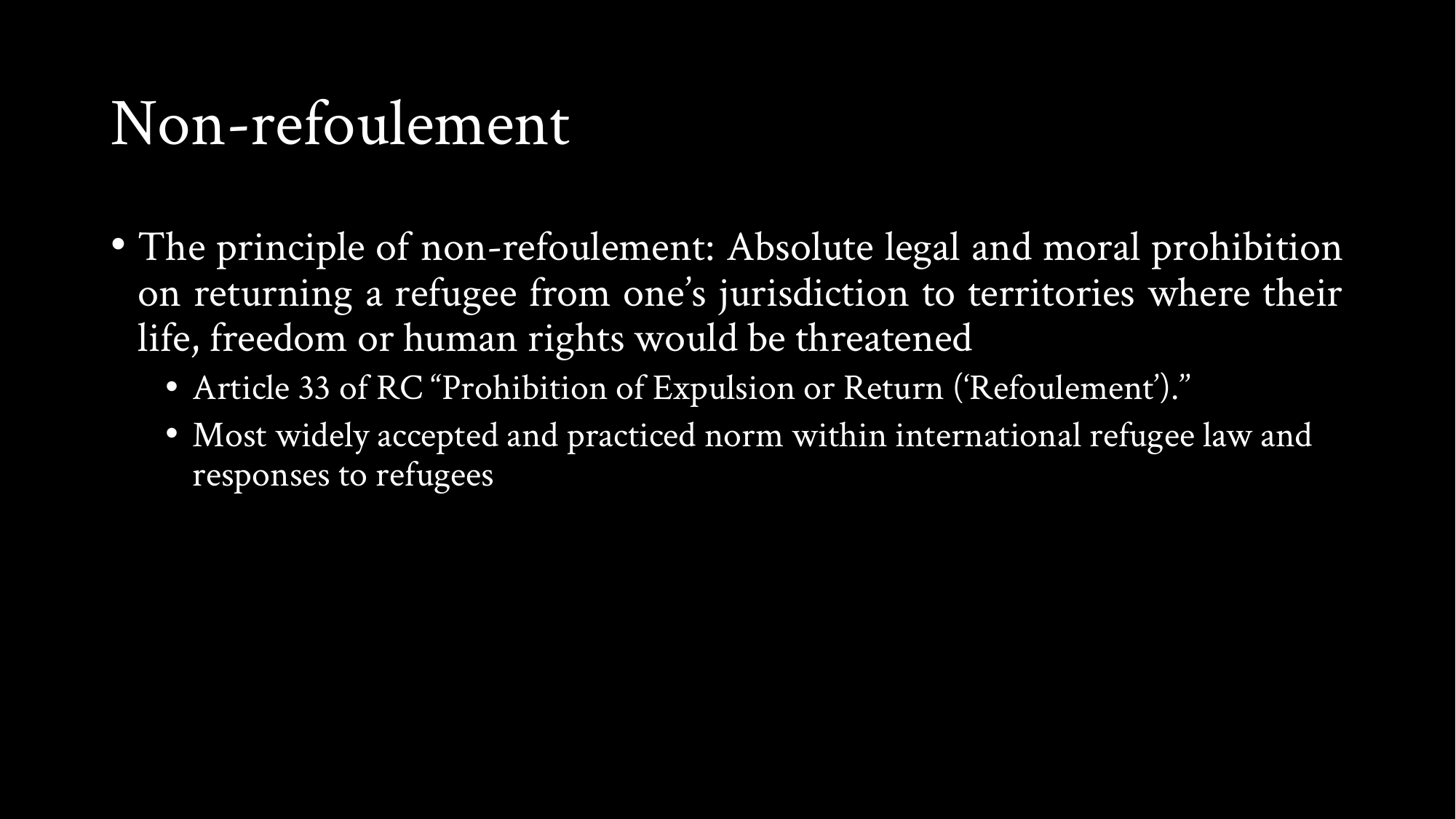

# Non-refoulement
The principle of non-refoulement: Absolute legal and moral prohibition on returning a refugee from one’s jurisdiction to territories where their life, freedom or human rights would be threatened
Article 33 of RC “Prohibition of Expulsion or Return (‘Refoulement’).’’
Most widely accepted and practiced norm within international refugee law and responses to refugees